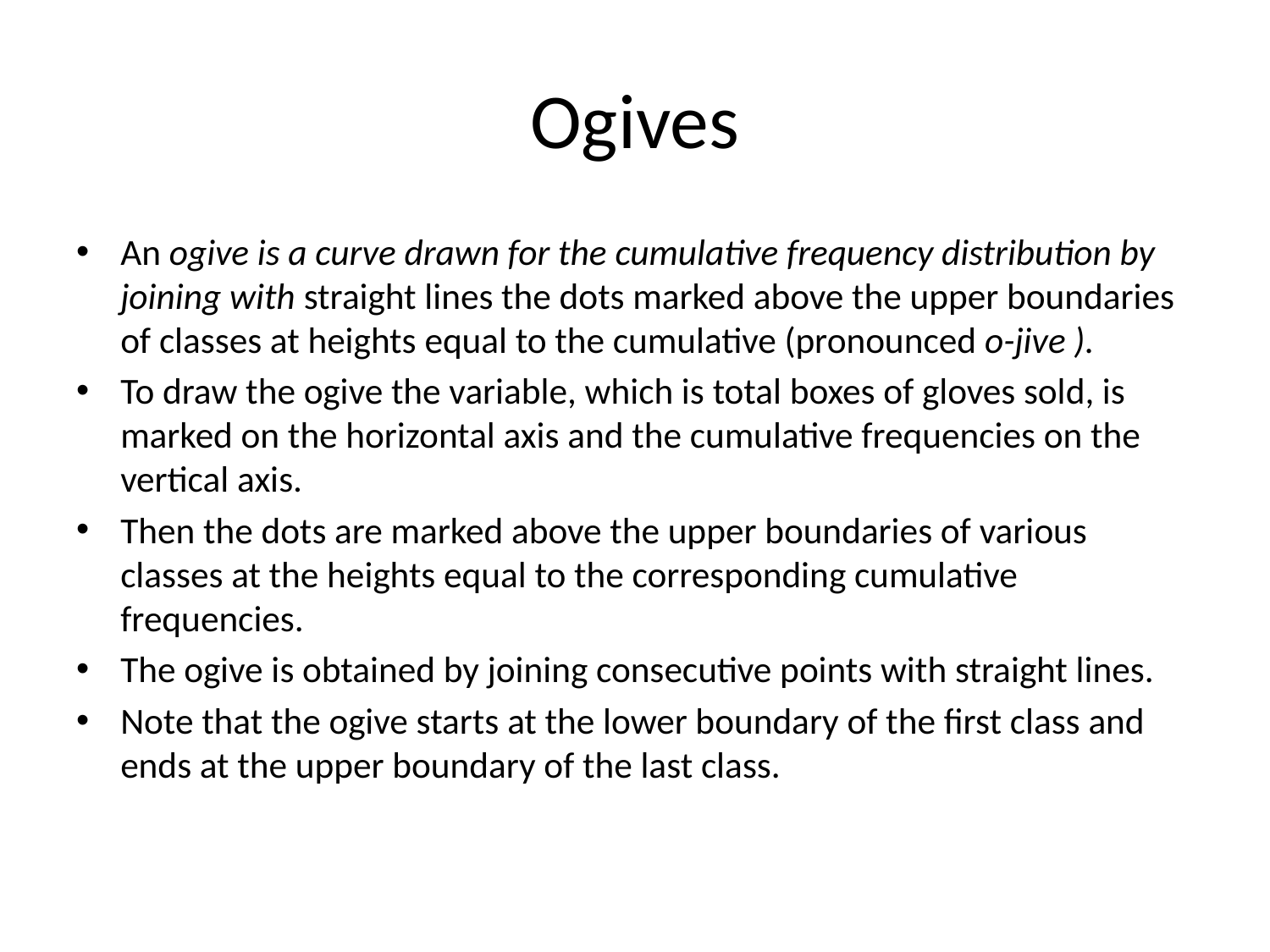

# Ogives
An ogive is a curve drawn for the cumulative frequency distribution by joining with straight lines the dots marked above the upper boundaries of classes at heights equal to the cumulative (pronounced o-jive ).
To draw the ogive the variable, which is total boxes of gloves sold, is marked on the horizontal axis and the cumulative frequencies on the vertical axis.
Then the dots are marked above the upper boundaries of various classes at the heights equal to the corresponding cumulative frequencies.
The ogive is obtained by joining consecutive points with straight lines.
Note that the ogive starts at the lower boundary of the first class and ends at the upper boundary of the last class.